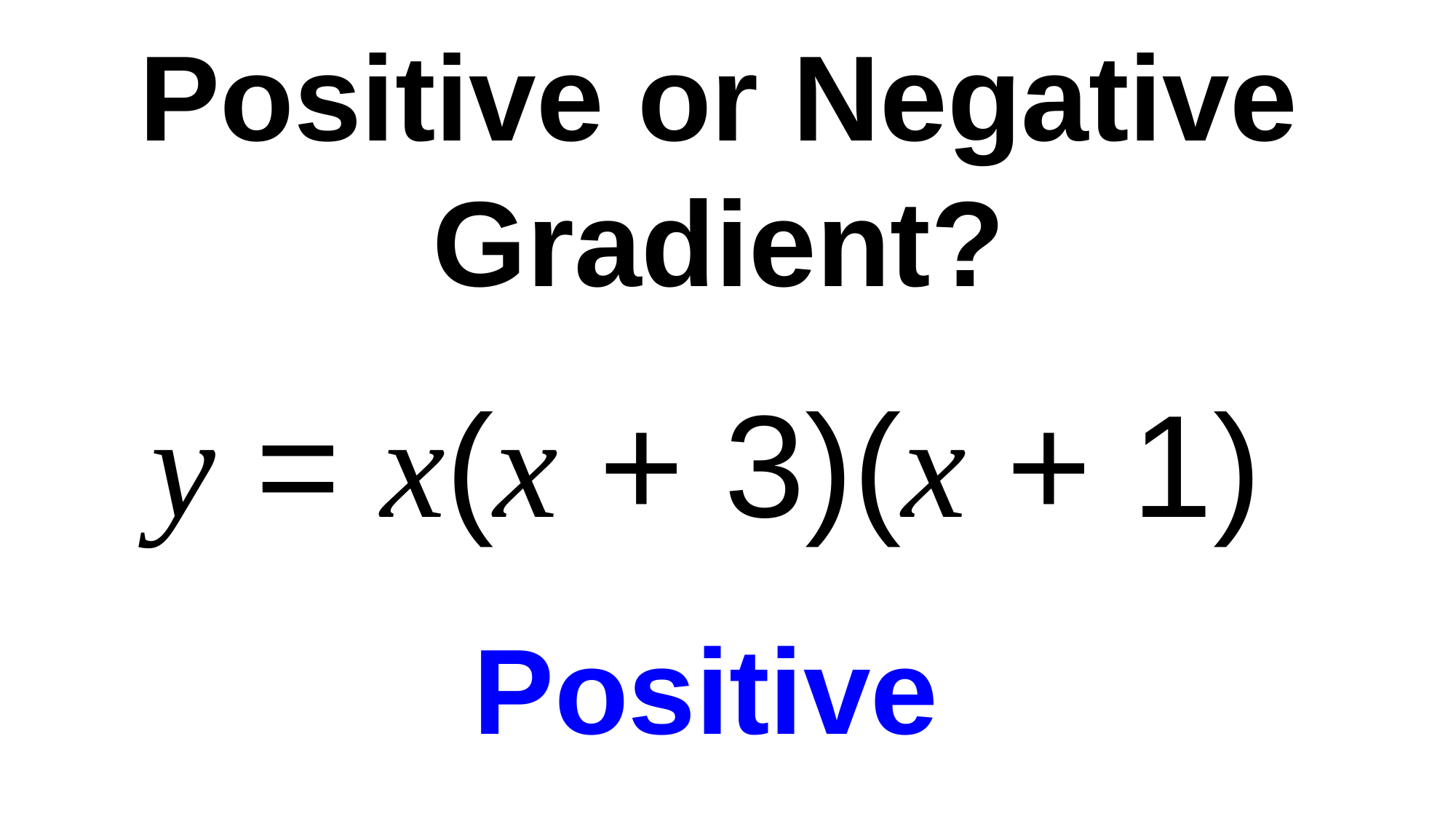

Positive or Negative Gradient?
y = x(x + 3)(x + 1)
Positive